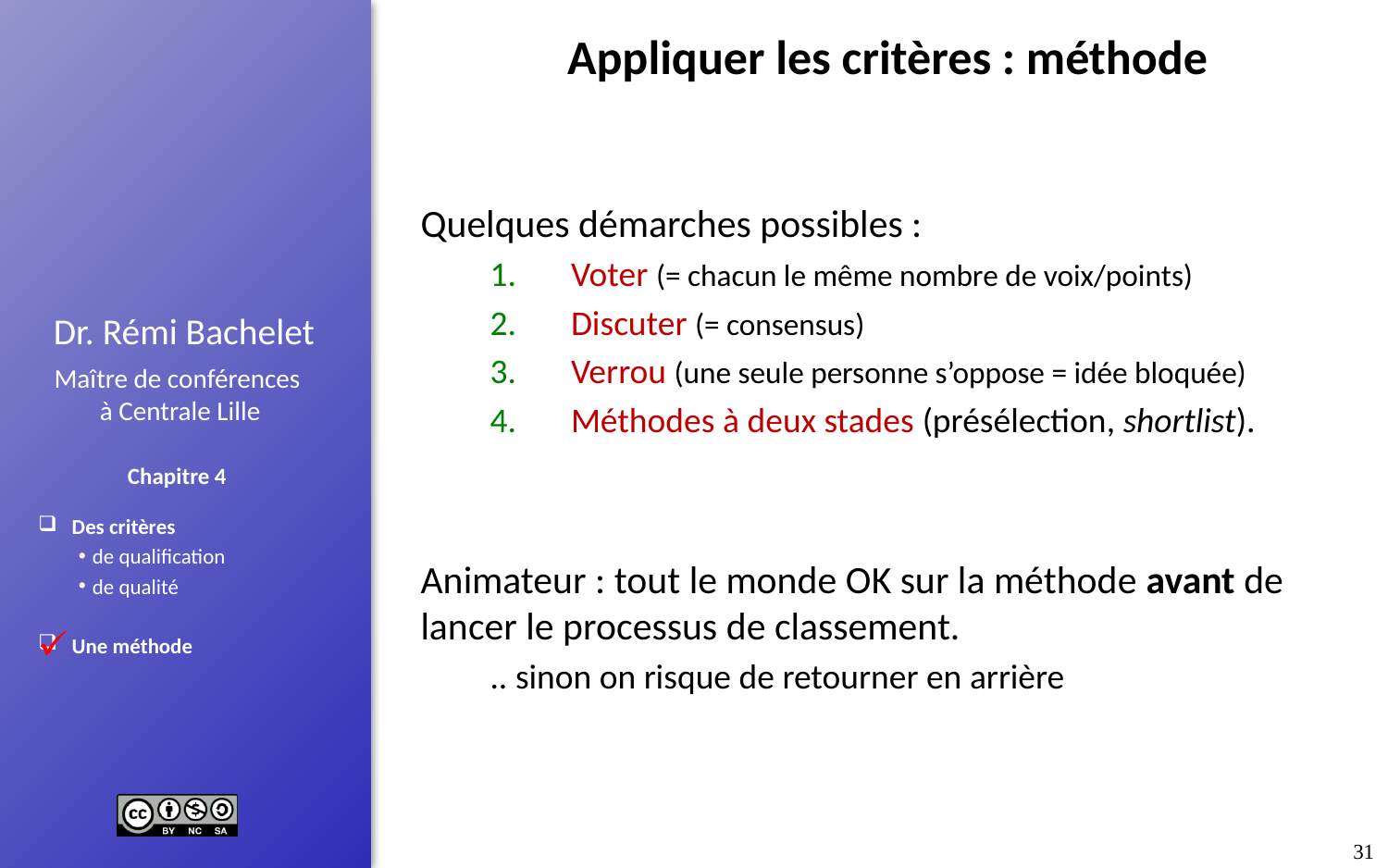

# Appliquer les critères : méthode
Quelques démarches possibles :
Voter (= chacun le même nombre de voix/points)
Discuter (= consensus)
Verrou (une seule personne s’oppose = idée bloquée)
Méthodes à deux stades (présélection, shortlist).

Animateur : tout le monde OK sur la méthode avant de lancer le processus de classement.
.. sinon on risque de retourner en arrière

.